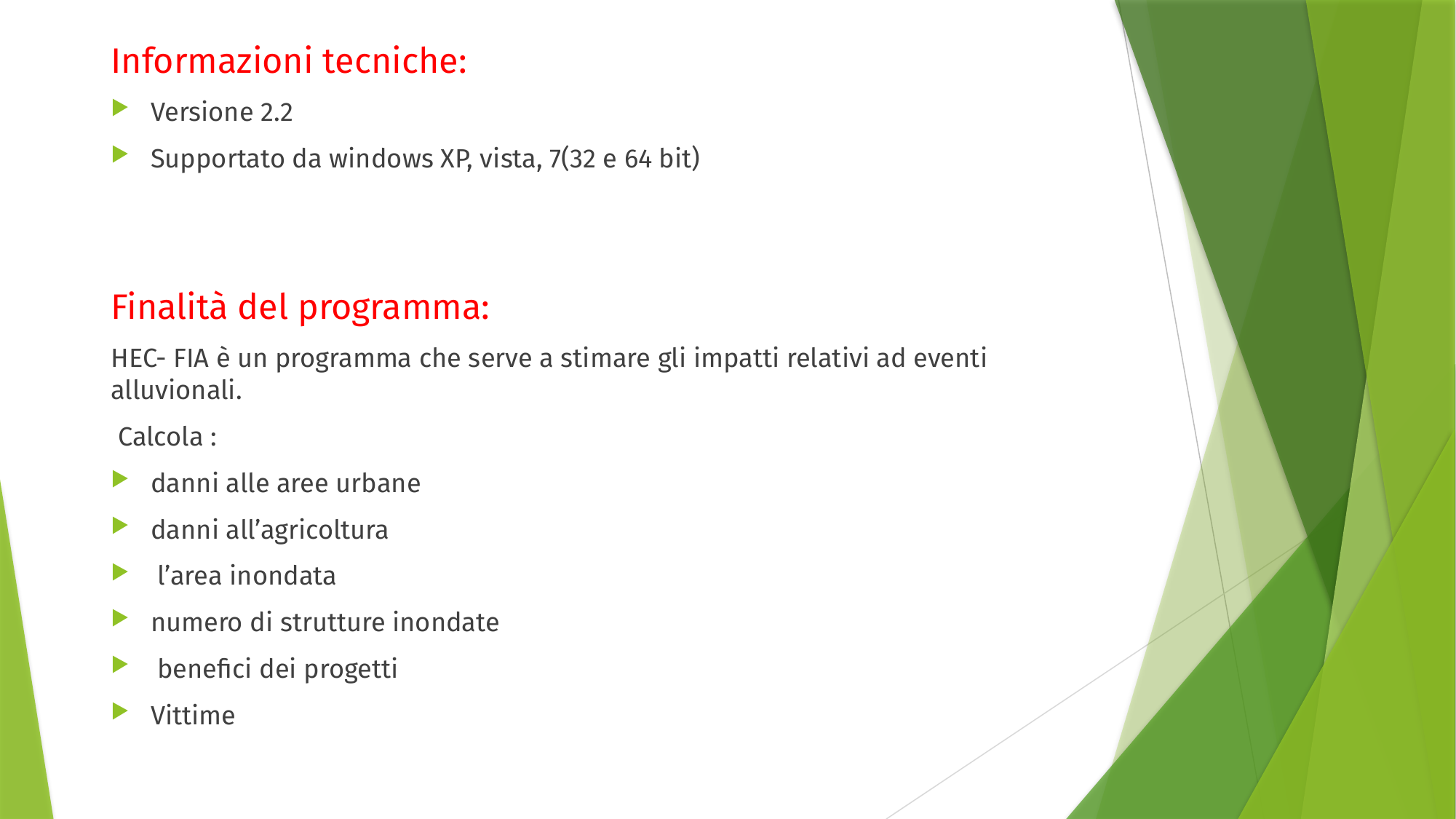

Informazioni tecniche:
Versione 2.2
Supportato da windows XP, vista, 7(32 e 64 bit)

Finalità del programma:
HEC- FIA è un programma che serve a stimare gli impatti relativi ad eventi alluvionali.
 Calcola :
danni alle aree urbane
danni all’agricoltura
 l’area inondata
numero di strutture inondate
 benefici dei progetti
Vittime